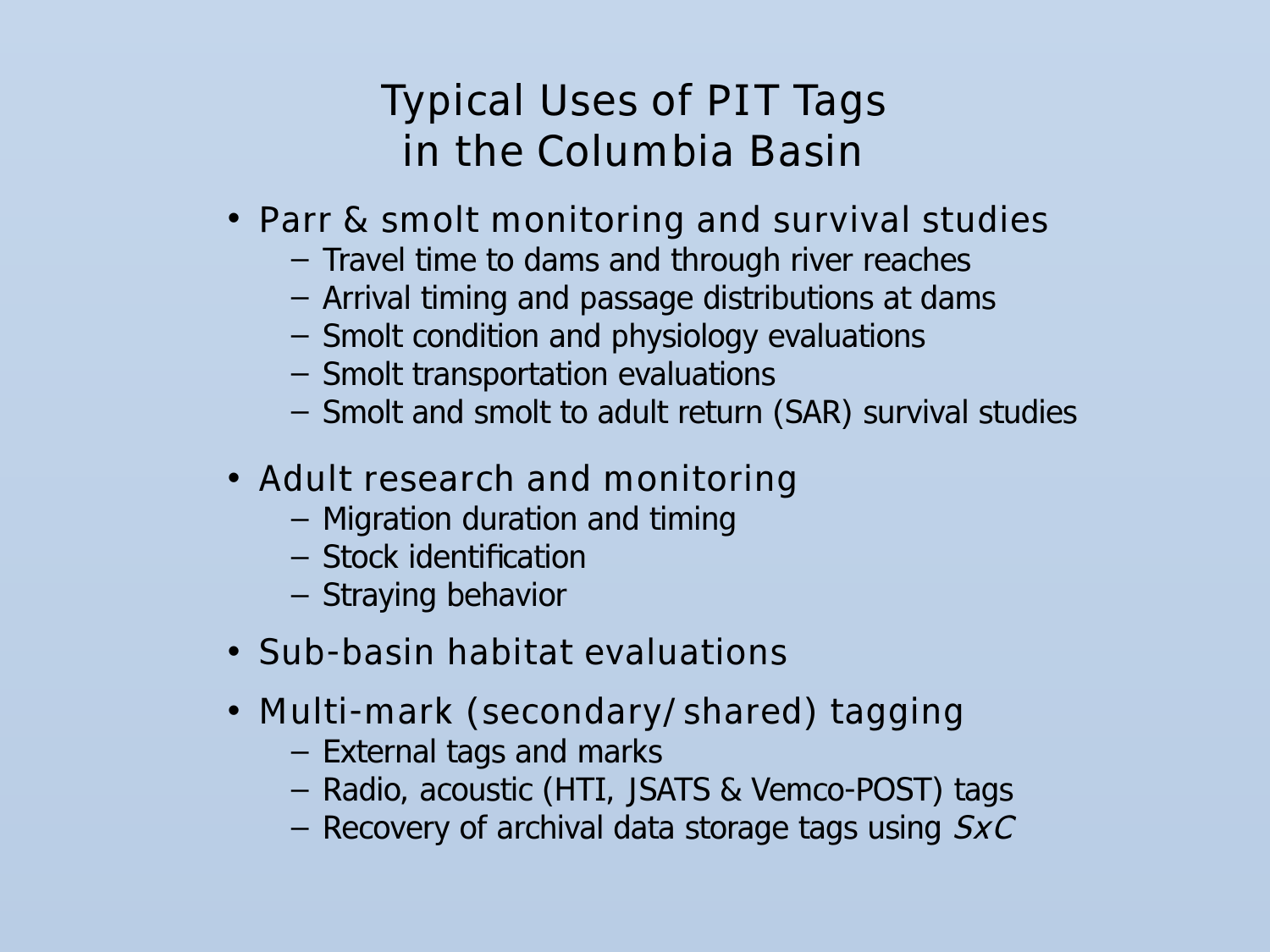

# Typical Uses of PIT Tags in the Columbia Basin
Parr & smolt monitoring and survival studies
Travel time to dams and through river reaches
Arrival timing and passage distributions at dams
Smolt condition and physiology evaluations
Smolt transportation evaluations
Smolt and smolt to adult return (SAR) survival studies

Adult research and monitoring
Migration duration and timing
Stock identification
Straying behavior

Sub-basin habitat evaluations

Multi-mark (secondary/shared) tagging
External tags and marks
Radio, acoustic (HTI, JSATS & Vemco-POST) tags
Recovery of archival data storage tags using SxC